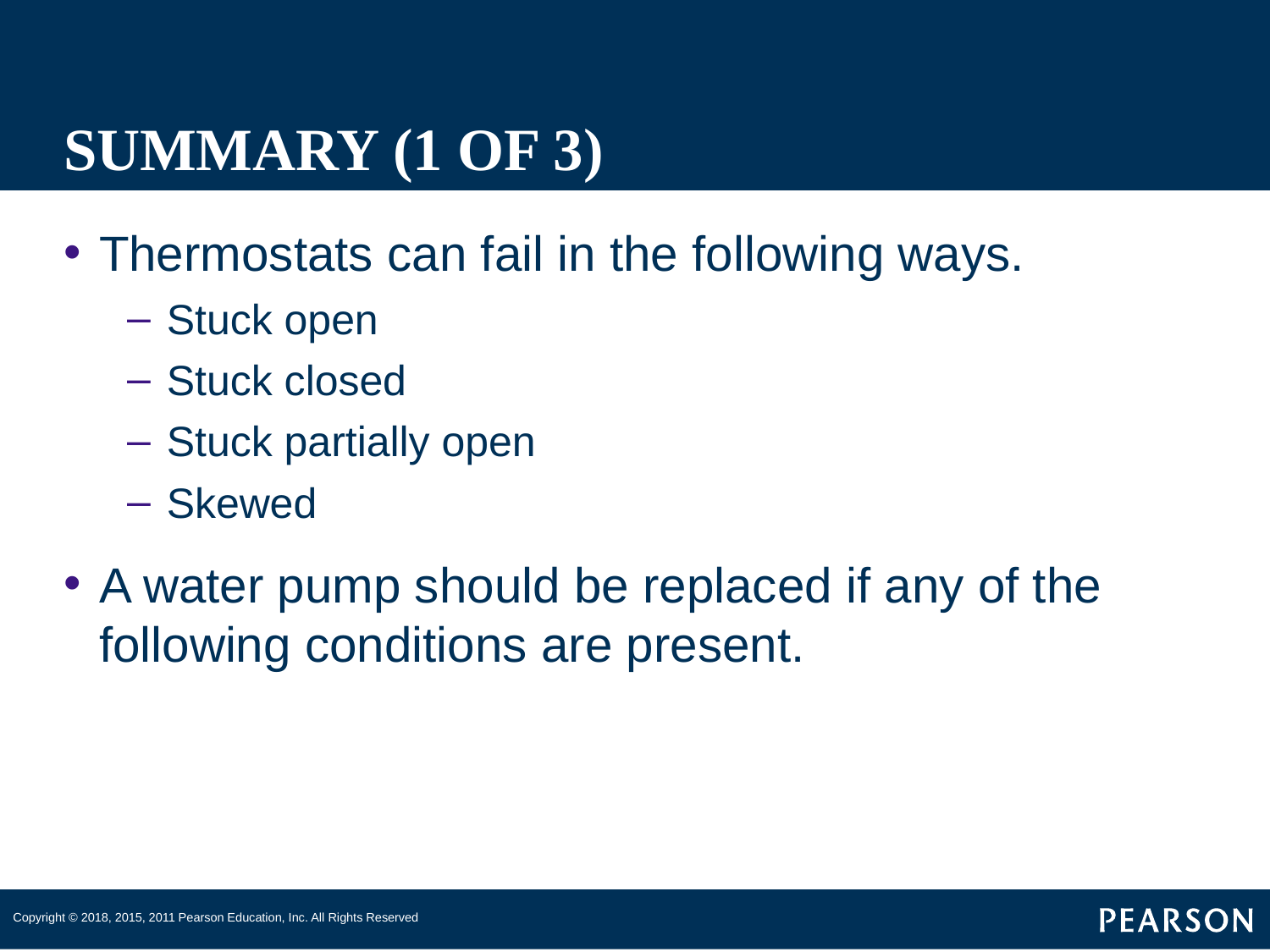

# SUMMARY (1 OF 3)
Thermostats can fail in the following ways.
Stuck open
Stuck closed
Stuck partially open
Skewed
A water pump should be replaced if any of the following conditions are present.